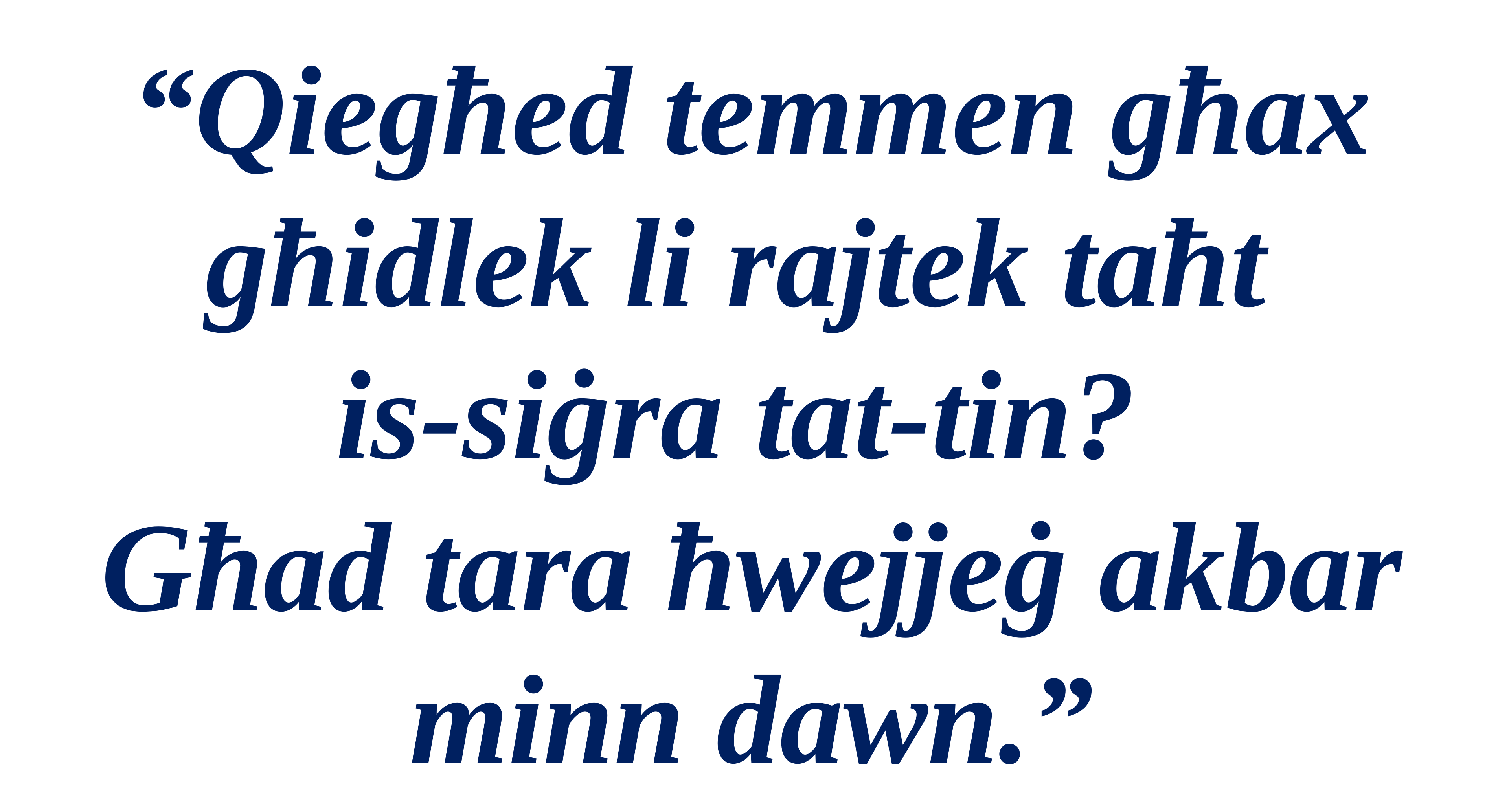

“Qiegħed temmen għax għidlek li rajtek taħt
is-siġra tat-tin?
Għad tara ħwejjeġ akbar minn dawn.”